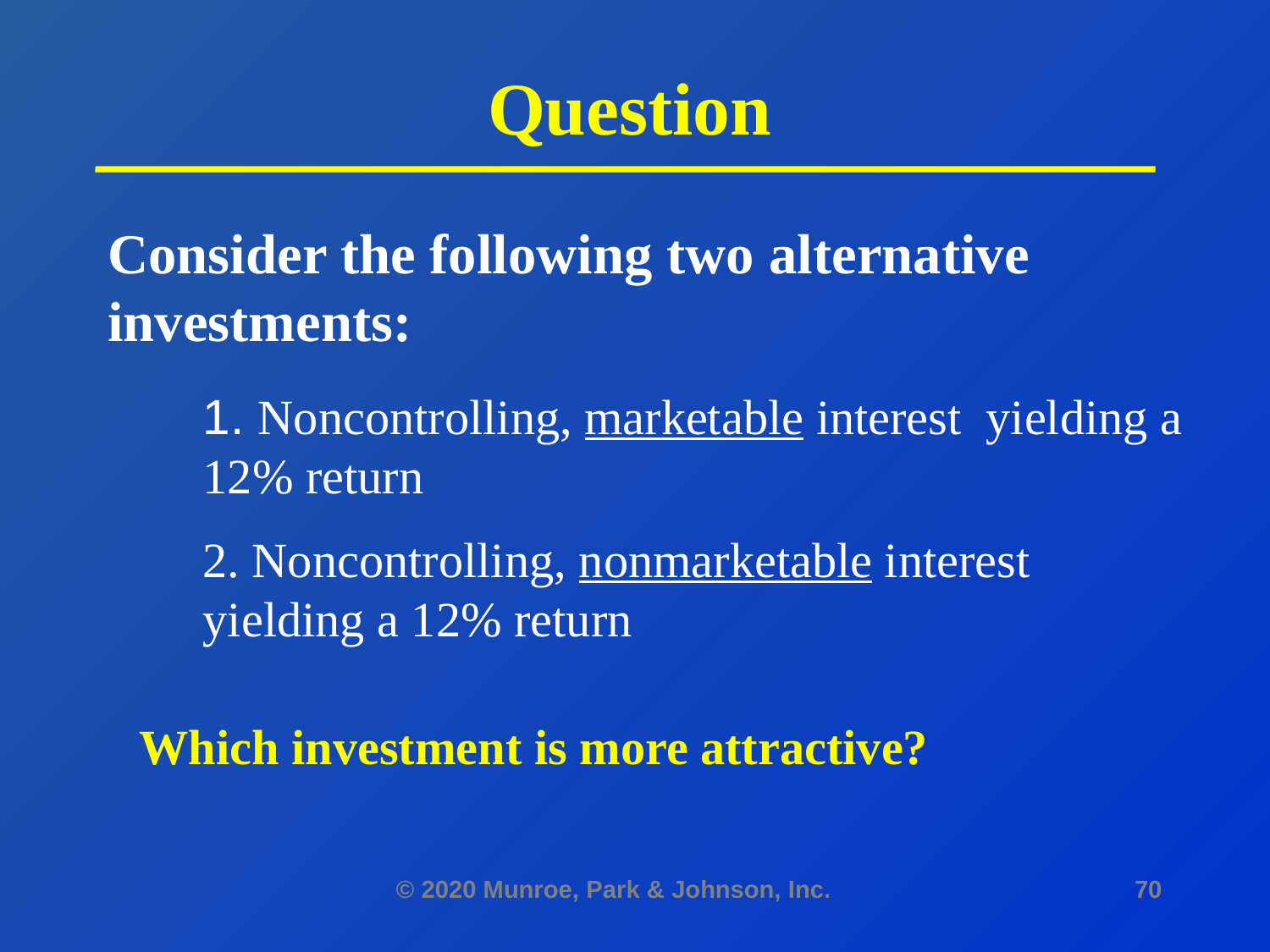

# Question

Consider the following two alternative investments:
1. Noncontrolling, marketable interest  yielding a 12% return
2. Noncontrolling, nonmarketable interest yielding a 12% return
Which investment is more attractive?
© 2020 Munroe, Park & Johnson, Inc.
70